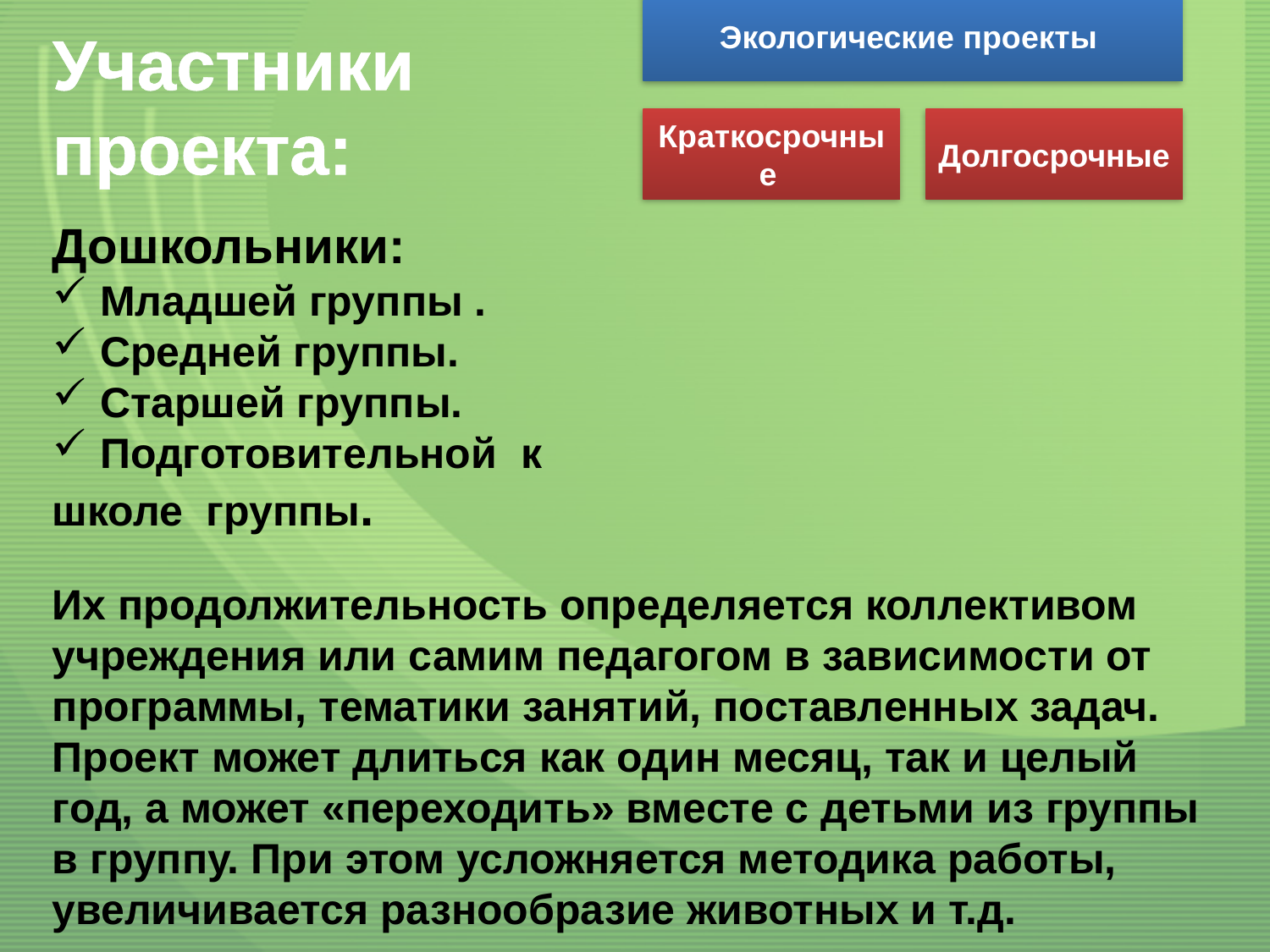

Экологические проекты
Краткосрочные
Долгосрочные
# Участники проекта:
Дошкольники:
Младшей группы .
Средней группы.
Старшей группы.
Подготовительной  к
школе  группы.
Их продолжительность определяется коллективом учреждения или самим педагогом в зависимости от программы, тематики занятий, поставленных задач. Проект может длиться как один месяц, так и целый год, а может «переходить» вместе с детьми из группы в группу. При этом усложняется методика работы, увеличивается разнообразие животных и т.д.